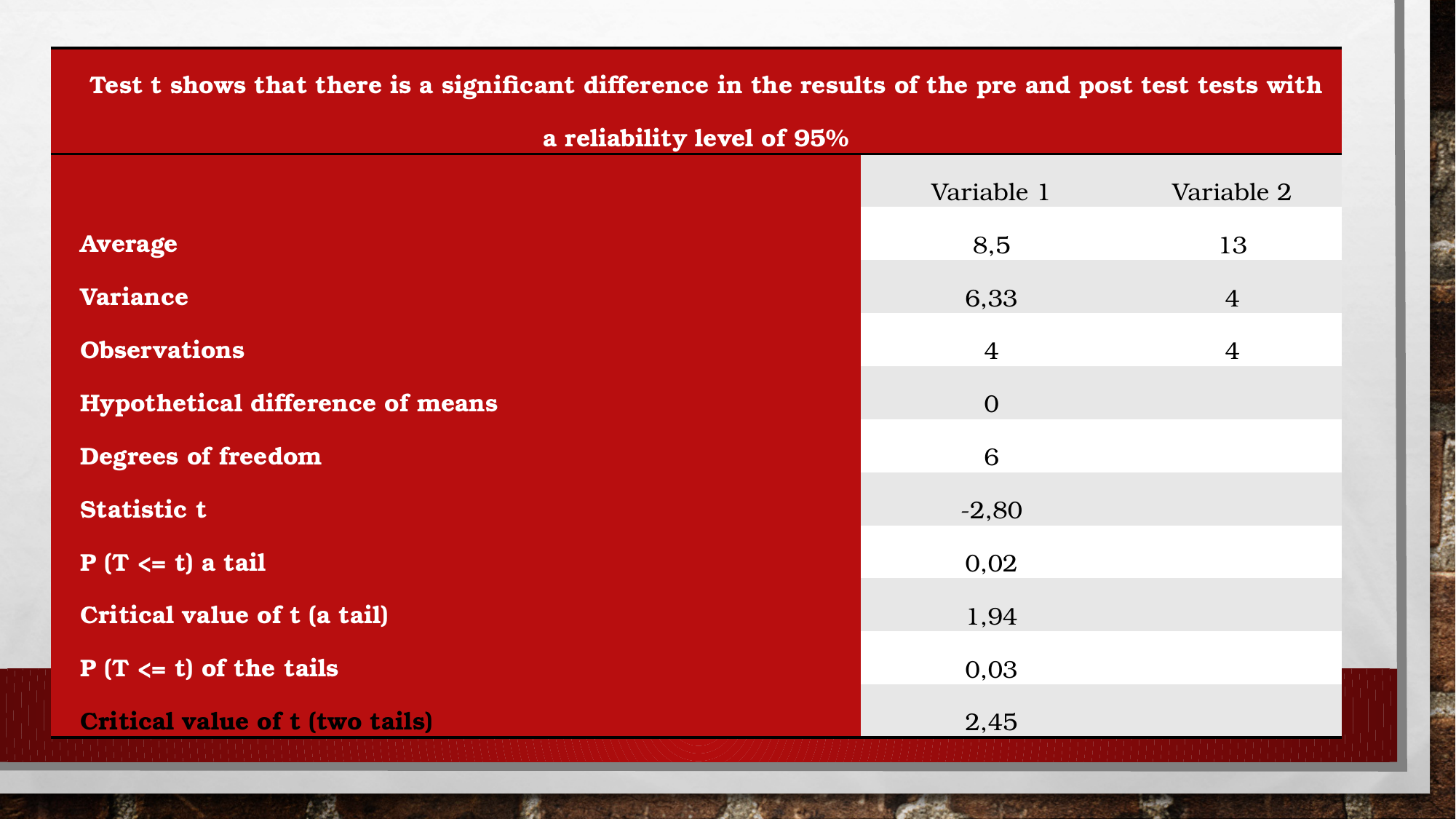

| Test t shows that there is a significant difference in the results of the pre and post test tests with a reliability level of 95% |  |  |
| --- | --- | --- |
|  | Variable 1 | Variable 2 |
| Average | 8,5 | 13 |
| Variance | 6,33 | 4 |
| Observations | 4 | 4 |
| Hypothetical difference of means | 0 |  |
| Degrees of freedom | 6 |  |
| Statistic t | -2,80 |  |
| P (T <= t) a tail | 0,02 |  |
| Critical value of t (a tail) | 1,94 |  |
| P (T <= t) of the tails | 0,03 |  |
| Critical value of t (two tails) | 2,45 |  |